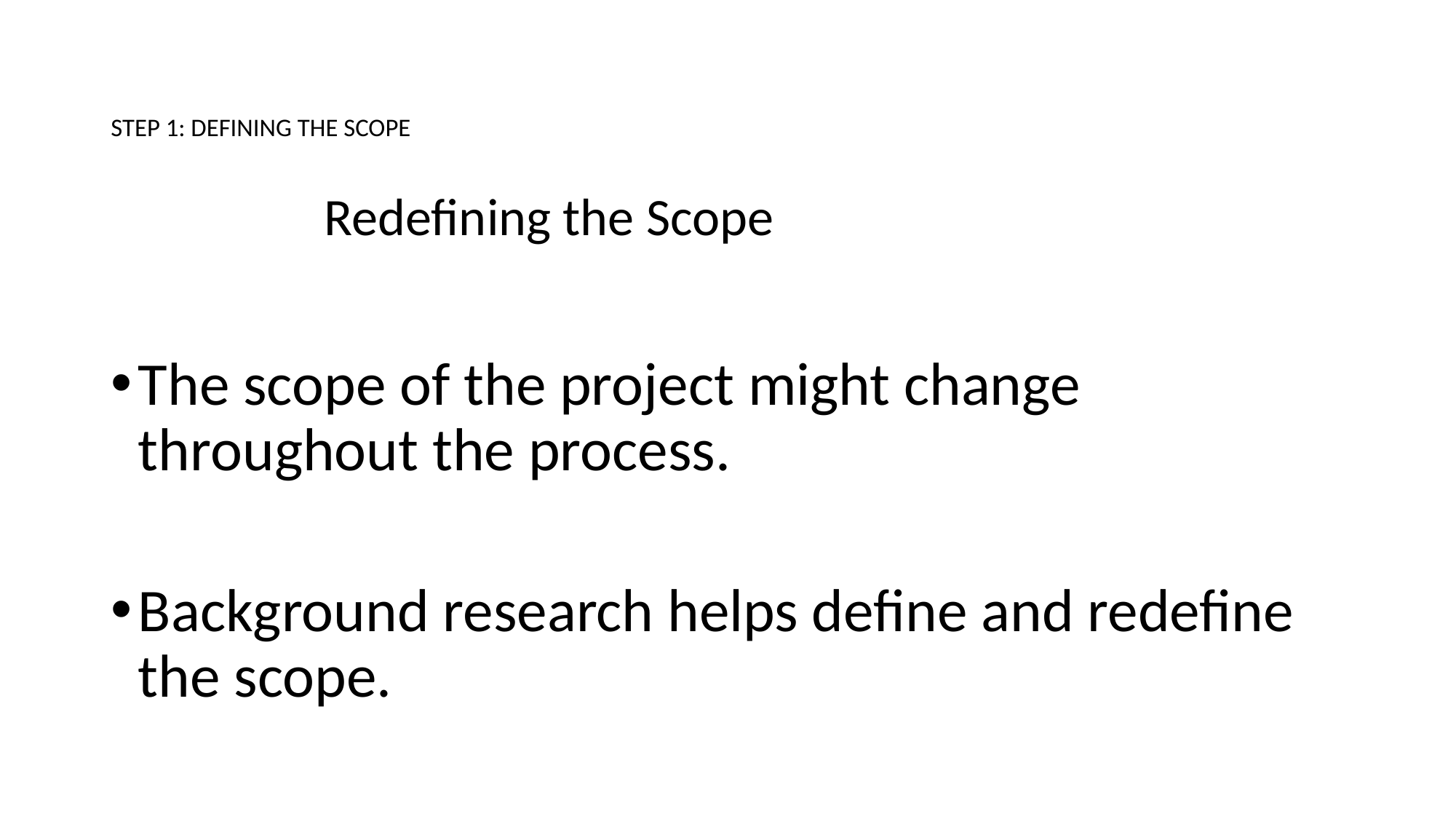

# Step 1: Defining the Scope Redefining the Scope
The scope of the project might change throughout the process.

Background research helps define and redefine the scope.